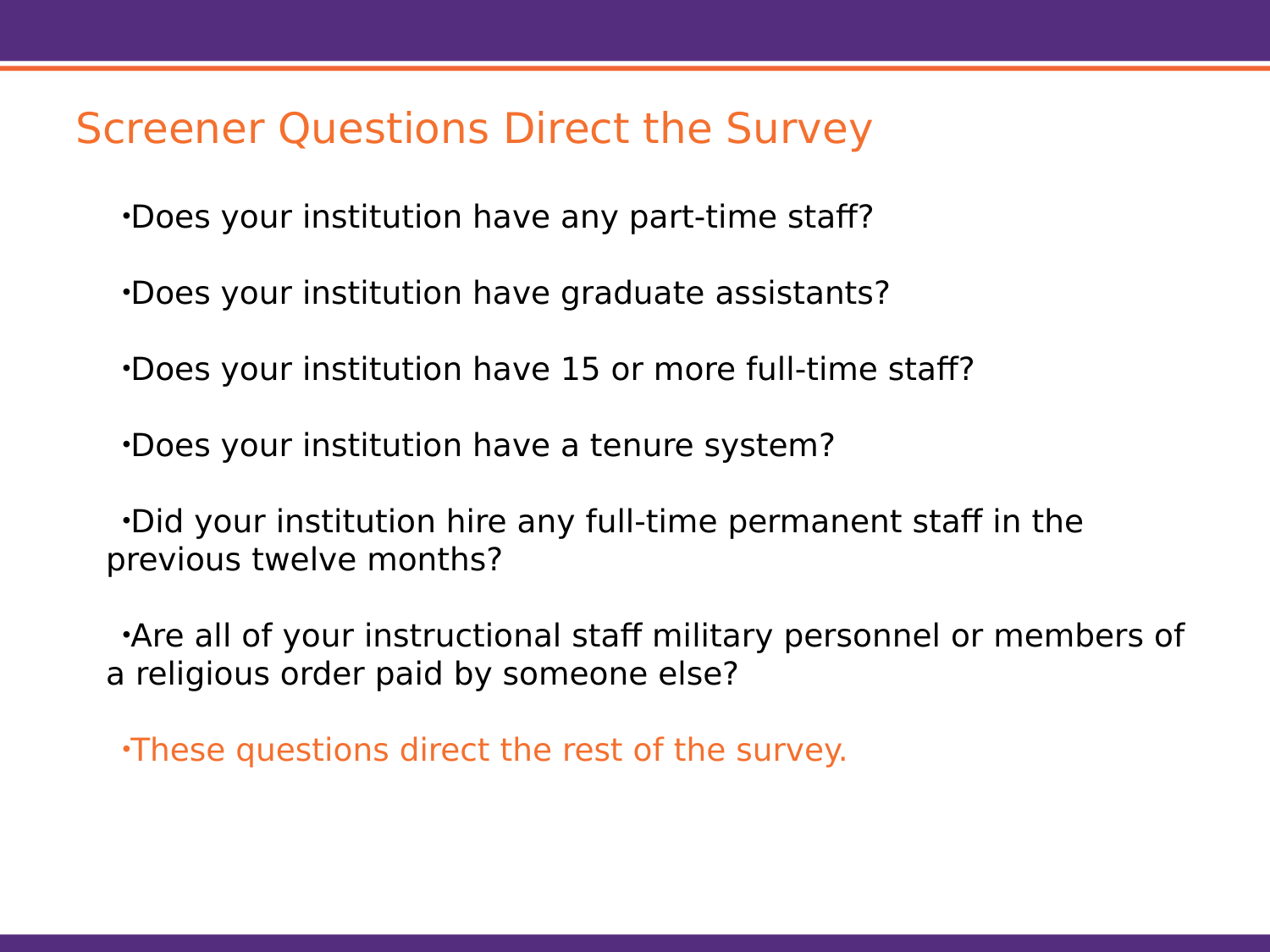

Screener Questions Direct the Survey
Does your institution have any part-time staff?
Does your institution have graduate assistants?
Does your institution have 15 or more full-time staff?
Does your institution have a tenure system?
Did your institution hire any full-time permanent staff in the previous twelve months?

Are all of your instructional staff military personnel or members of a religious order paid by someone else?
These questions direct the rest of the survey.